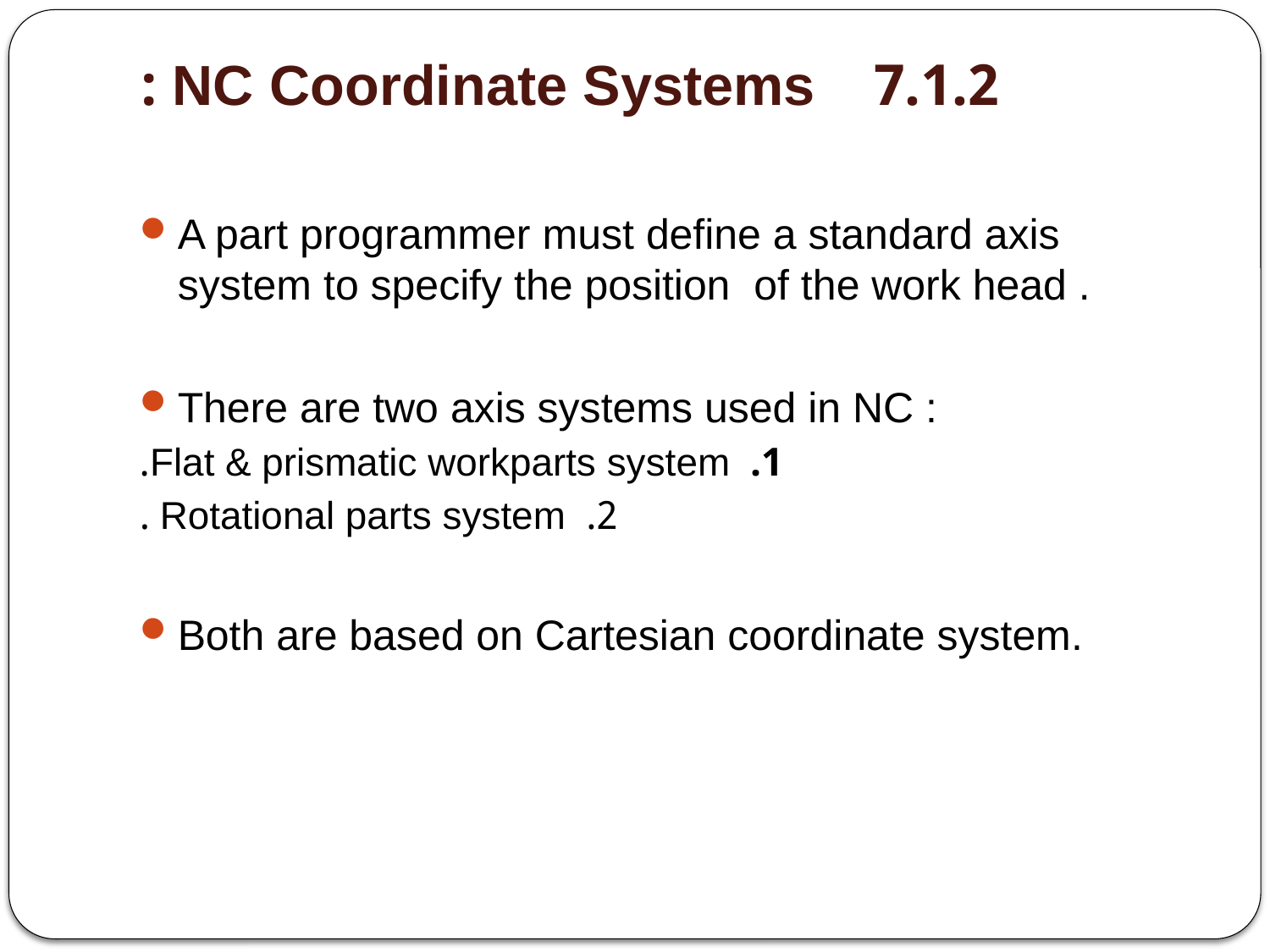

# 7.1.2    NC Coordinate Systems :
A part programmer must define a standard axis system to specify the position  of the work head .

There are two axis systems used in NC :
1.  Flat & prismatic workparts system.
2.  Rotational parts system .

Both are based on Cartesian coordinate system.